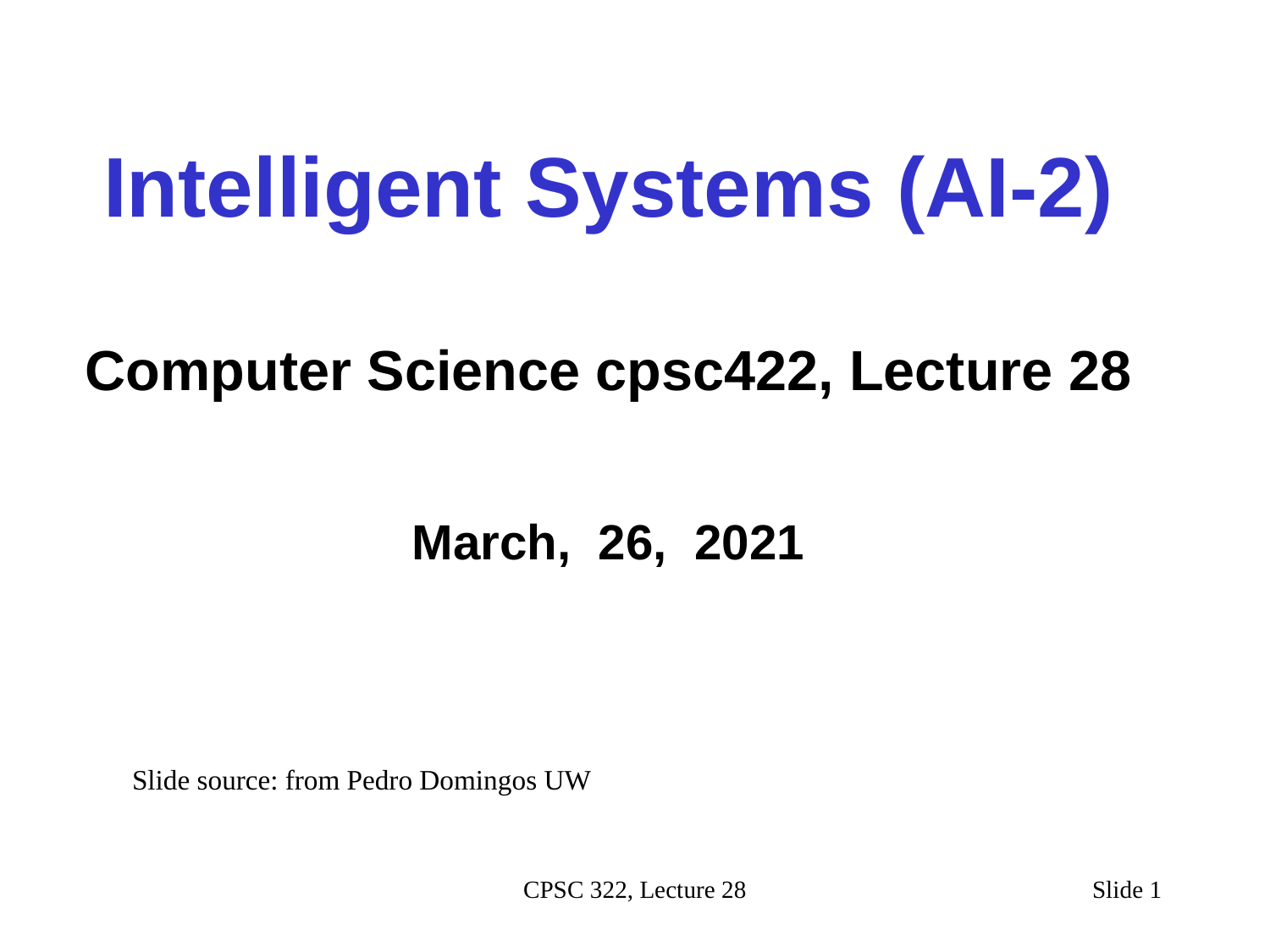

Intelligent Systems (AI-2)

Computer Science cpsc422, Lecture 28

March,  26,  2021
Slide source: from Pedro Domingos UW
CPSC 322, Lecture 28
Slide 1